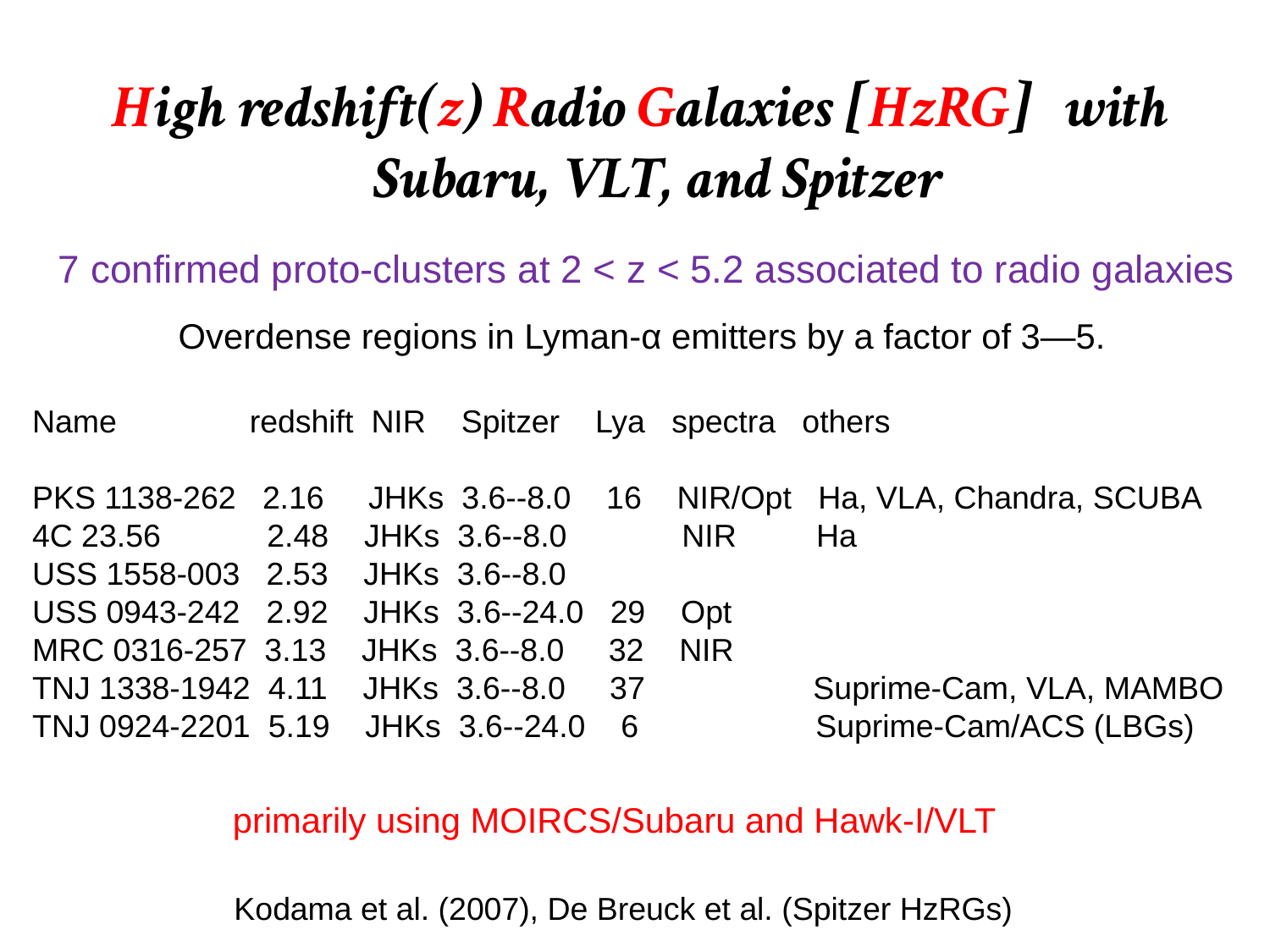

High redshift(z) Radio Galaxies [HzRG]   with Subaru, VLT, and Spitzer
7 confirmed proto-clusters at 2 < z < 5.2 associated to radio galaxies
Overdense regions in Lyman-α emitters by a factor of 3—5.
Name               redshift  NIR    Spitzer    Lya   spectra   others

PKS 1138-262   2.16     JHKs  3.6--8.0    16    NIR/Opt   Ha, VLA, Chandra, SCUBA
4C 23.56            2.48    JHKs  3.6--8.0             NIR         Ha
USS 1558-003   2.53    JHKs  3.6--8.0
USS 0943-242   2.92    JHKs  3.6--24.0   29    Opt
MRC 0316-257  3.13    JHKs  3.6--8.0     32    NIR
TNJ 1338-1942  4.11    JHKs  3.6--8.0     37                   Suprime-Cam, VLA, MAMBO
TNJ 0924-2201  5.19    JHKs  3.6--24.0    6                    Suprime-Cam/ACS (LBGs)
primarily using MOIRCS/Subaru and Hawk-I/VLT
Kodama et al. (2007), De Breuck et al. (Spitzer HzRGs)